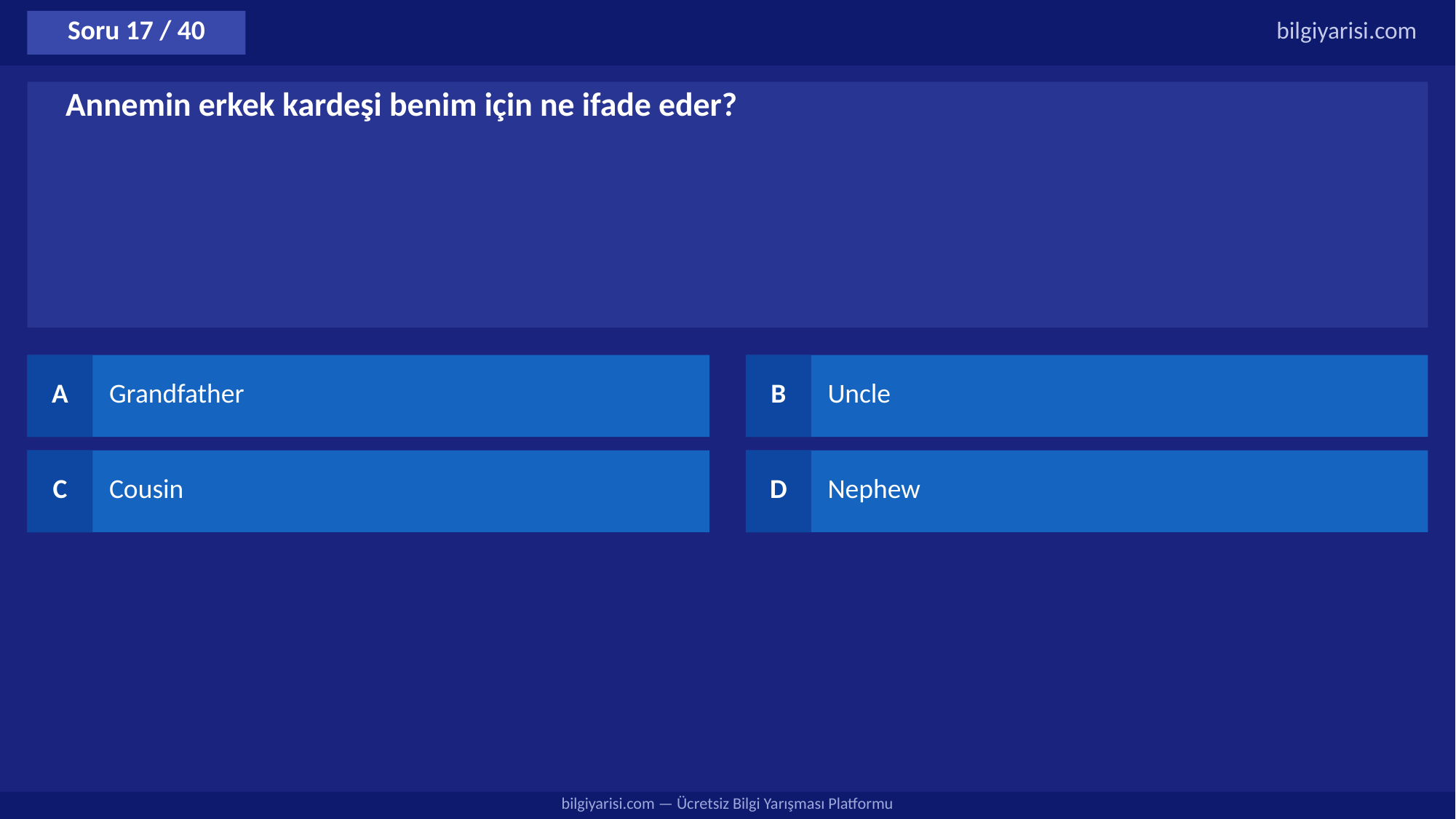

Soru 17 / 40
bilgiyarisi.com

Annemin erkek kardeşi benim için ne ifade eder?

A
Grandfather

B
Uncle

C
Cousin

D
Nephew
bilgiyarisi.com — Ücretsiz Bilgi Yarışması Platformu